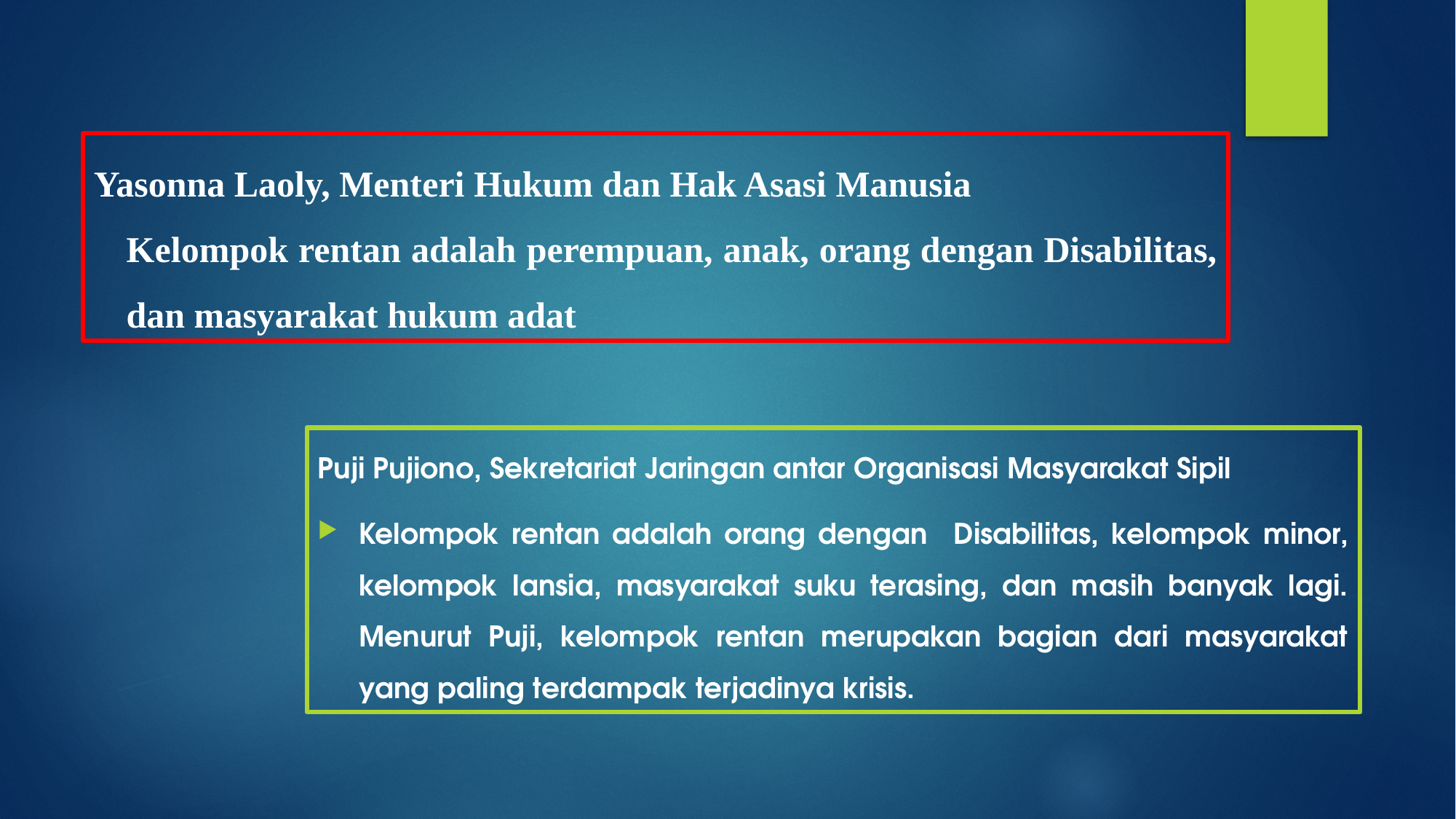

Yasonna Laoly, Menteri Hukum dan Hak Asasi Manusia
Kelompok rentan adalah perempuan, anak, orang dengan Disabilitas, dan masyarakat hukum adat
Puji Pujiono, Sekretariat Jaringan antar Organisasi Masyarakat Sipil
Kelompok rentan adalah orang dengan  Disabilitas, kelompok minor, kelompok lansia, masyarakat suku terasing, dan masih banyak lagi. Menurut Puji, kelompok rentan merupakan bagian dari masyarakat yang paling terdampak terjadinya krisis.